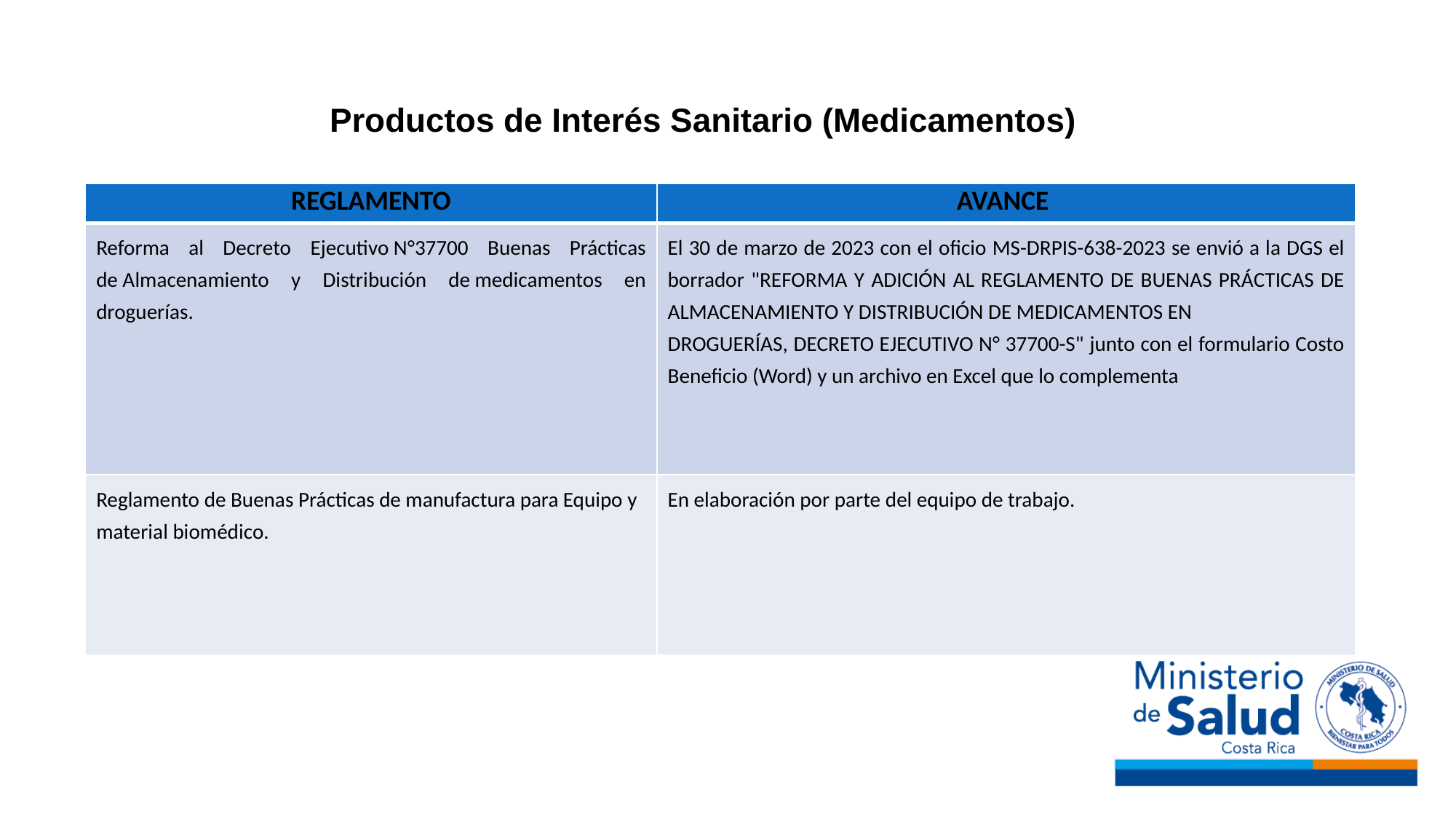

# Productos de Interés Sanitario (Medicamentos)
| Reglamento | Avance |
| --- | --- |
| Reforma al Decreto Ejecutivo N°37700 Buenas Prácticas de Almacenamiento y Distribución de medicamentos en droguerías. | El 30 de marzo de 2023 con el oficio MS-DRPIS-638-2023 se envió a la DGS el borrador "REFORMA Y ADICIÓN AL REGLAMENTO DE BUENAS PRÁCTICAS DE ALMACENAMIENTO Y DISTRIBUCIÓN DE MEDICAMENTOS EN DROGUERÍAS, DECRETO EJECUTIVO N° 37700-S" junto con el formulario Costo Beneficio (Word) y un archivo en Excel que lo complementa |
| Reglamento de Buenas Prácticas de manufactura para Equipo y material biomédico. | En elaboración por parte del equipo de trabajo. |